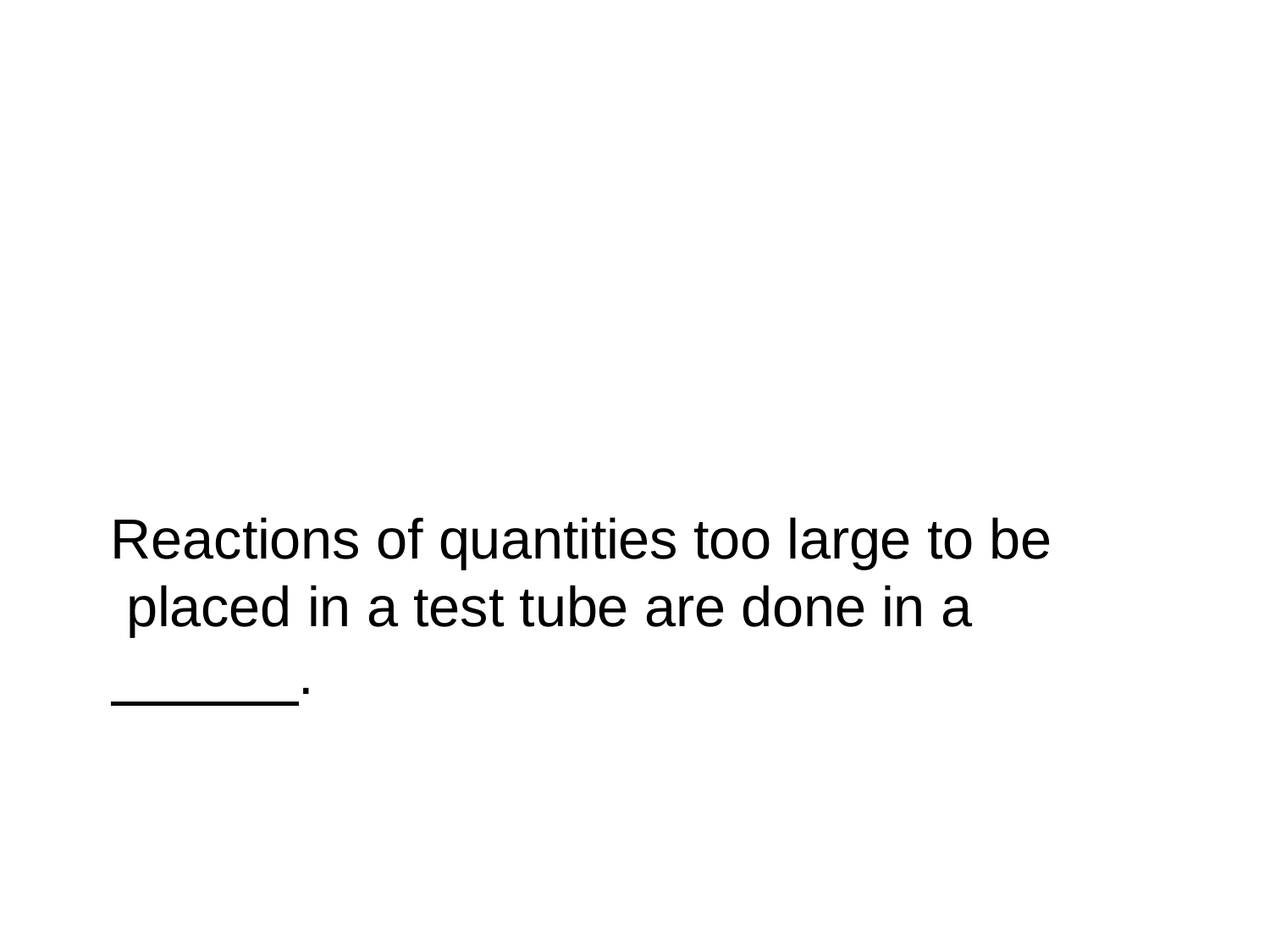

Reactions of quantities too large to be  placed in a test tube are done in a
.